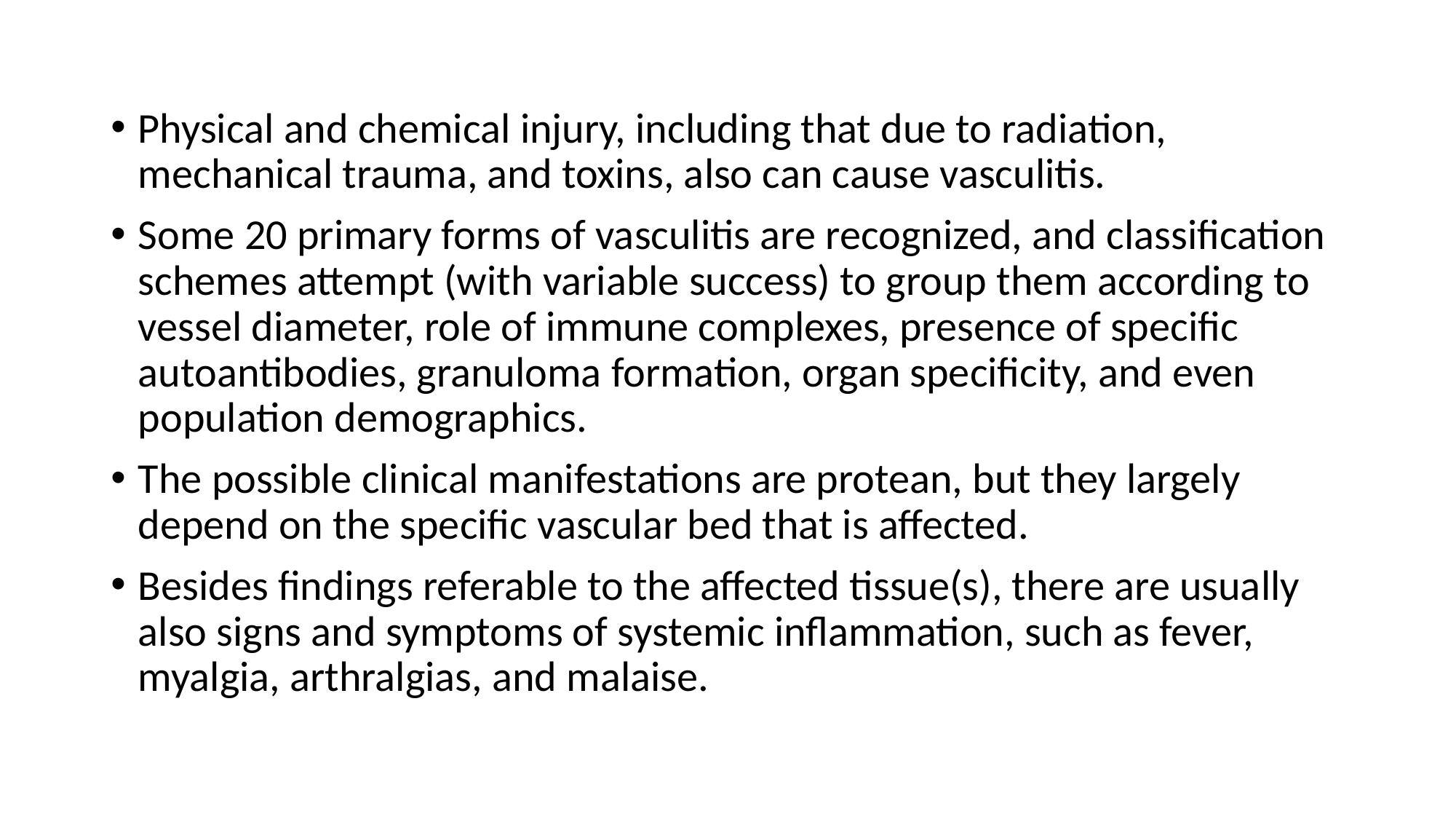

Physical and chemical injury, including that due to radiation, mechanical trauma, and toxins, also can cause vasculitis.
Some 20 primary forms of vasculitis are recognized, and classification schemes attempt (with variable success) to group them according to vessel diameter, role of immune complexes, presence of specific autoantibodies, granuloma formation, organ specificity, and even population demographics.
The possible clinical manifestations are protean, but they largely depend on the specific vascular bed that is affected.
Besides findings referable to the affected tissue(s), there are usually also signs and symptoms of systemic inflammation, such as fever, myalgia, arthralgias, and malaise.